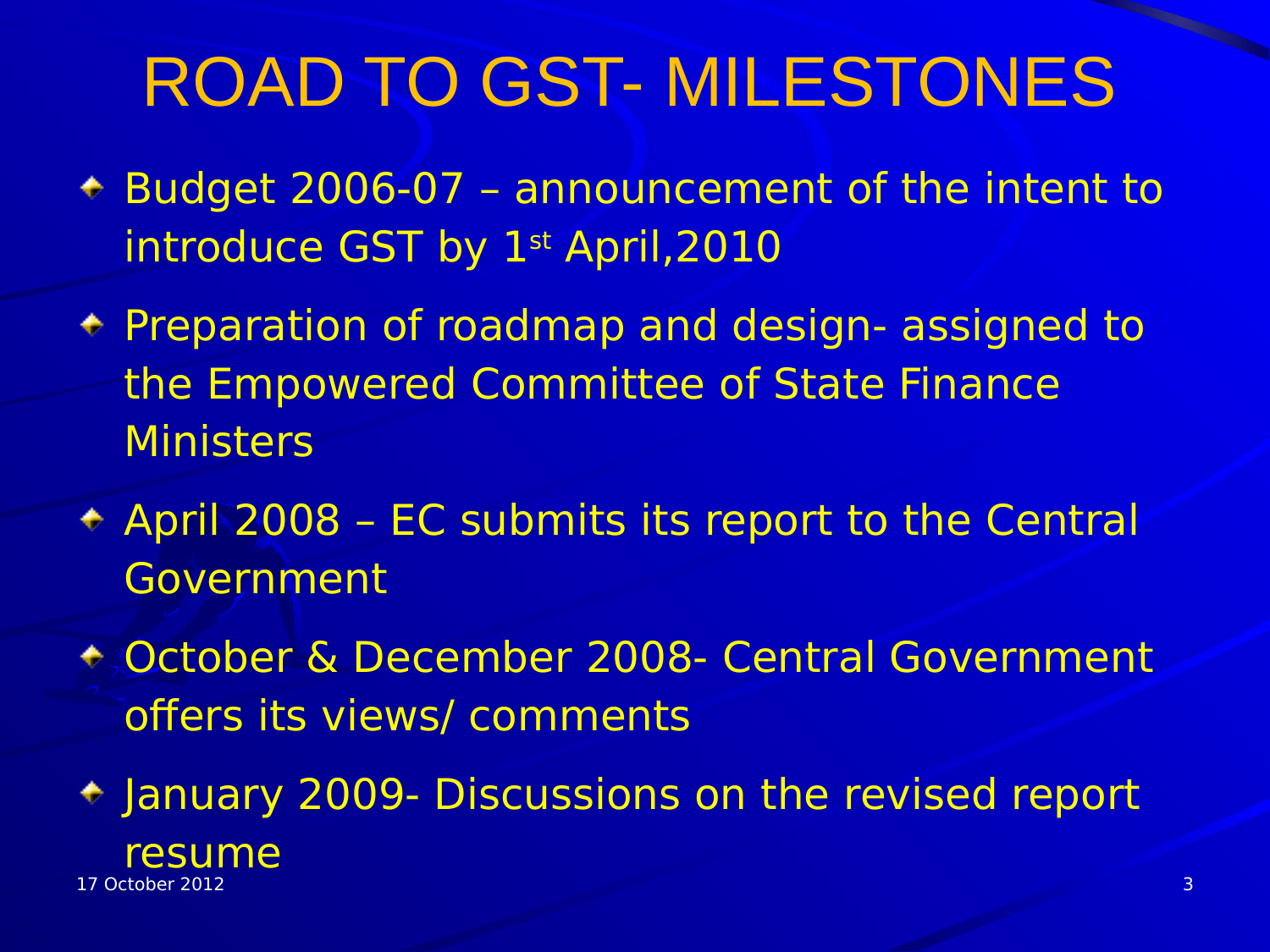

# ROAD TO GST- MILESTONES
Budget 2006-07 – announcement of the intent to introduce GST by 1st April,2010
Preparation of roadmap and design- assigned to the Empowered Committee of State Finance Ministers
April 2008 – EC submits its report to the Central Government
October & December 2008- Central Government offers its views/ comments
January 2009- Discussions on the revised report resume

17 October 2012
3